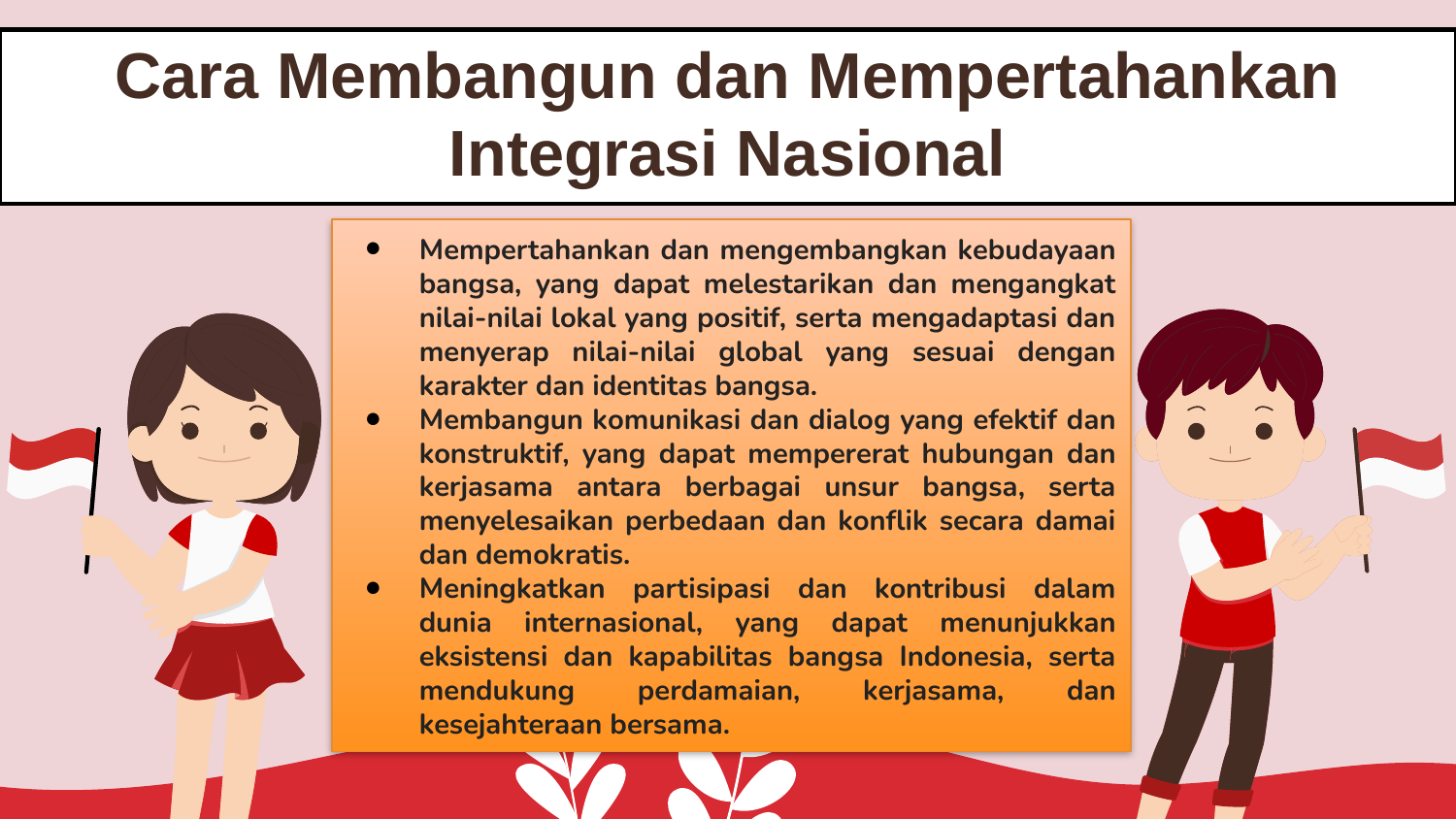

# Cara Membangun dan Mempertahankan Integrasi Nasional

Mempertahankan dan mengembangkan kebudayaan bangsa, yang dapat melestarikan dan mengangkat nilai-nilai lokal yang positif, serta mengadaptasi dan menyerap nilai-nilai global yang sesuai dengan karakter dan identitas bangsa.
Membangun komunikasi dan dialog yang efektif dan konstruktif, yang dapat mempererat hubungan dan kerjasama antara berbagai unsur bangsa, serta menyelesaikan perbedaan dan konflik secara damai dan demokratis.
Meningkatkan partisipasi dan kontribusi dalam dunia internasional, yang dapat menunjukkan eksistensi dan kapabilitas bangsa Indonesia, serta mendukung perdamaian, kerjasama, dan kesejahteraan bersama.